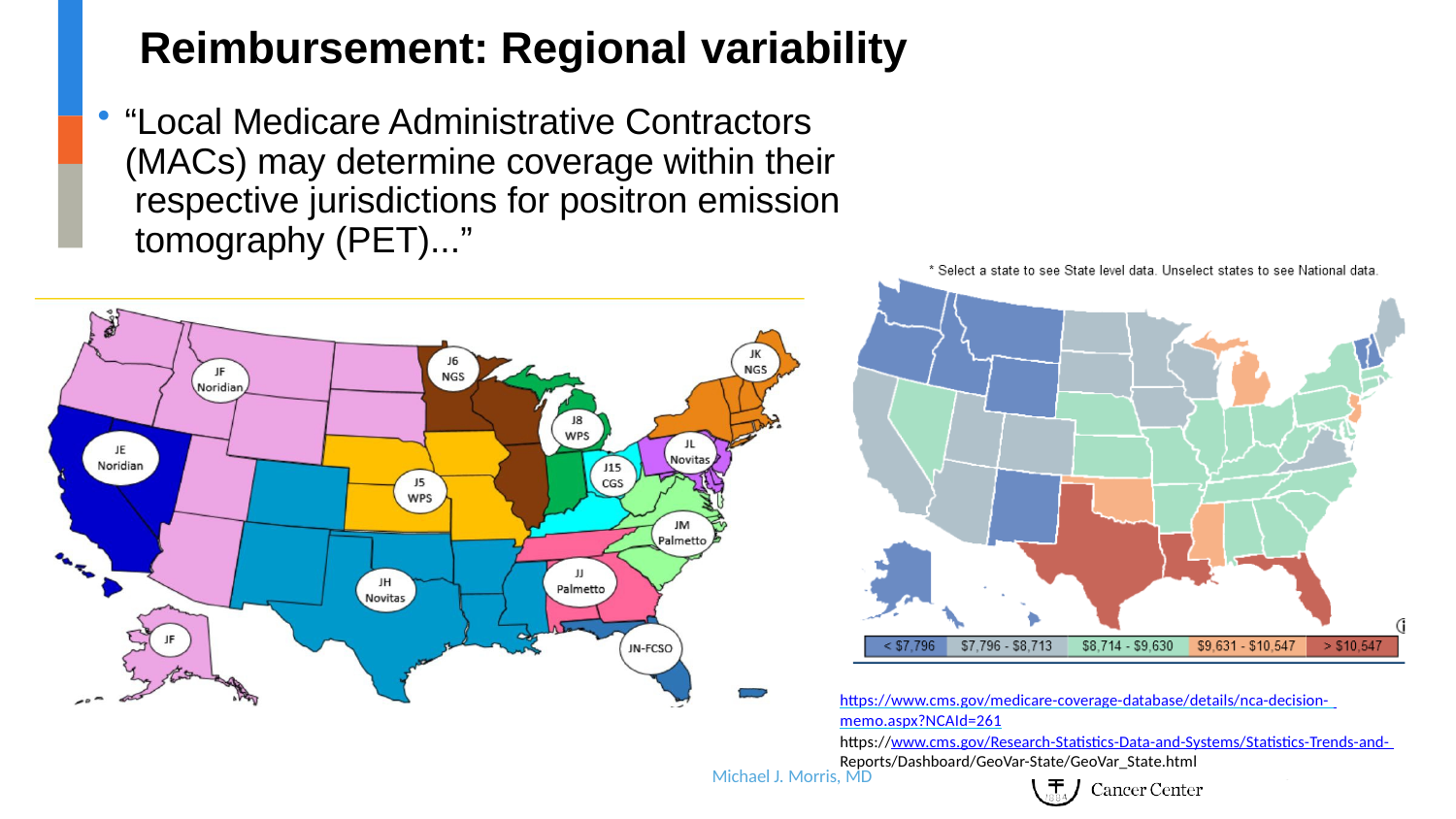

# Reimbursement: Regional variability
“Local Medicare Administrative Contractors  (MACs) may determine coverage within their  respective jurisdictions for positron emission  tomography (PET)...”

https://www.cms.gov/medicare-coverage-database/details/nca-decision-  memo.aspx?NCAId=261
https://www.cms.gov/Research-Statistics-Data-and-Systems/Statistics-Trends-and-  Reports/Dashboard/GeoVar-State/GeoVar_State.html
Michael J. Morris, MD